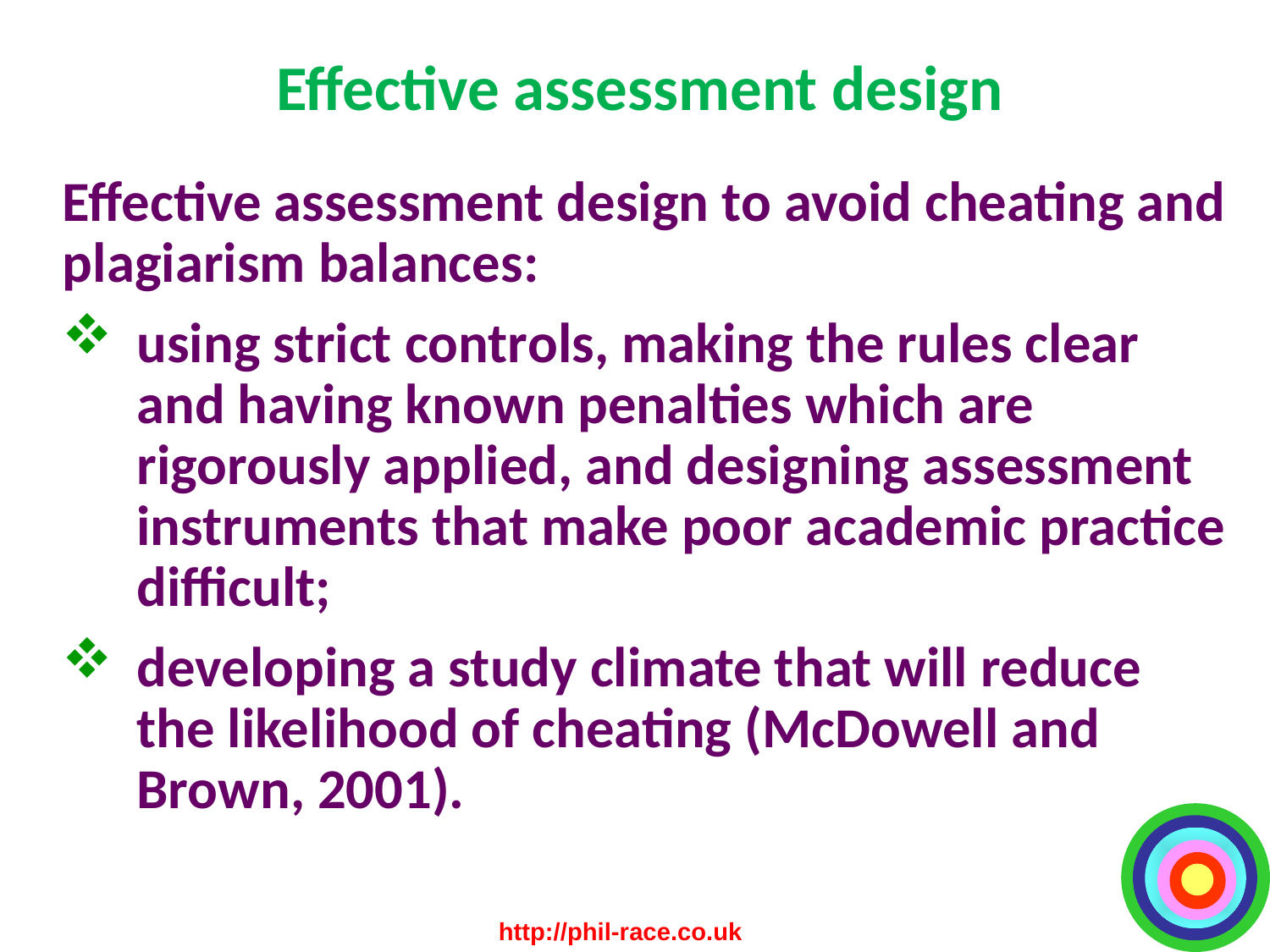

# Effective assessment design
Effective assessment design to avoid cheating and plagiarism balances:
using strict controls, making the rules clear and having known penalties which are rigorously applied, and designing assessment instruments that make poor academic practice difficult;
developing a study climate that will reduce the likelihood of cheating (McDowell and Brown, 2001).